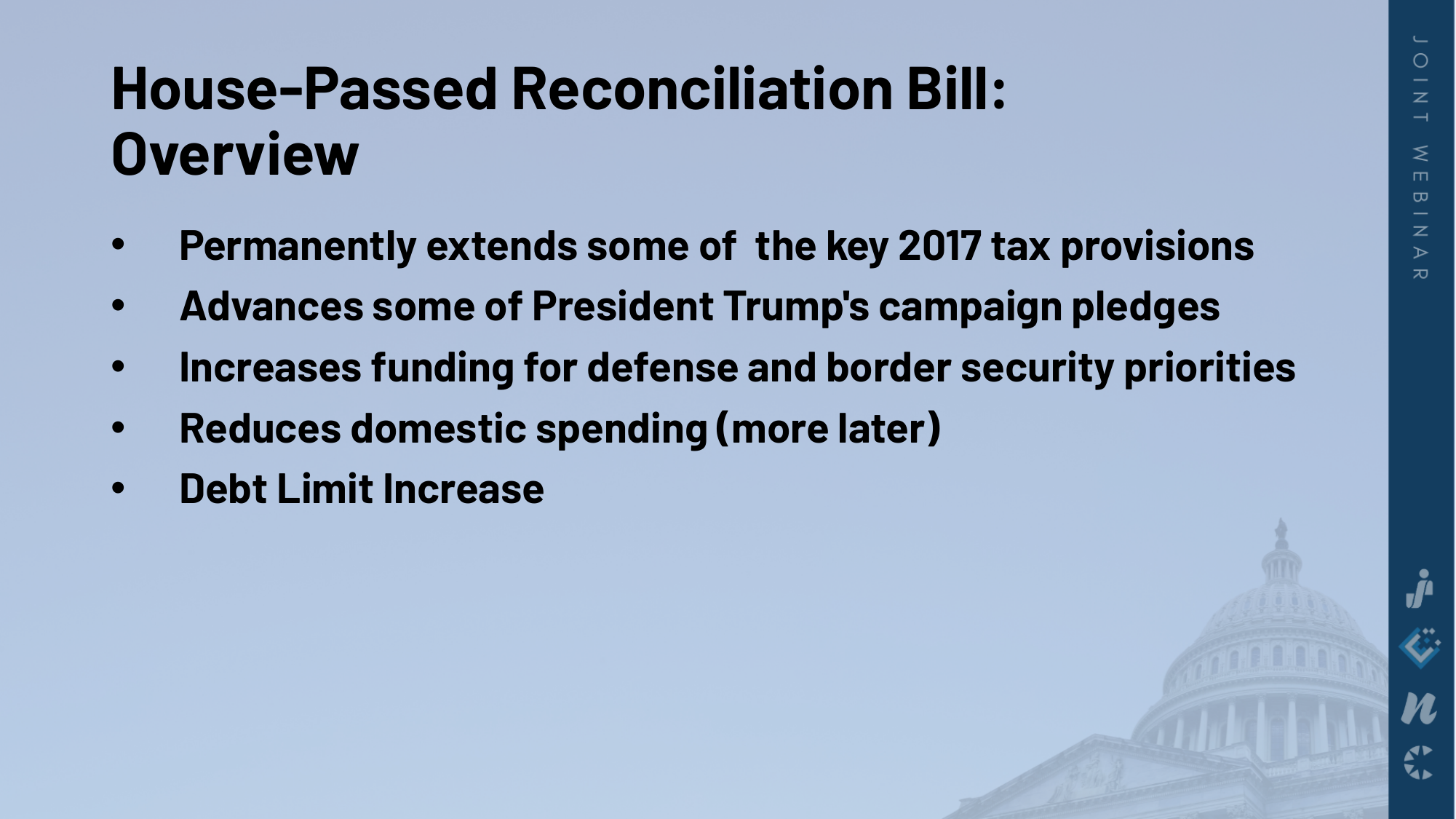

# House-Passed Reconciliation Bill: Overview
Permanently extends some of  the key 2017 tax provisions
Advances some of President Trump's campaign pledges
Increases funding for defense and border security priorities
Reduces domestic spending (more later)
Debt Limit Increase